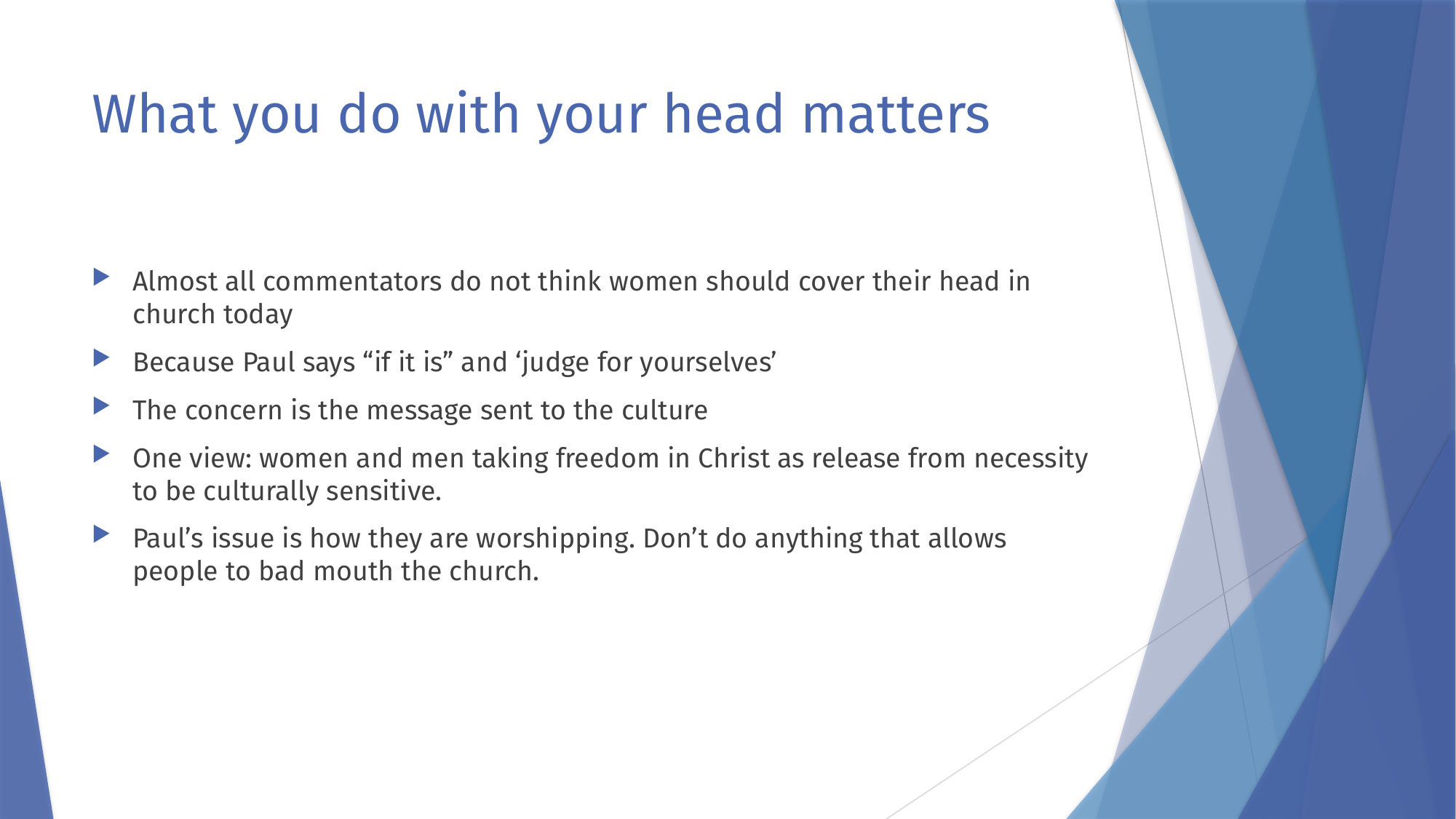

# What you do with your head matters
Almost all commentators do not think women should cover their head in church today
Because Paul says “if it is” and ‘judge for yourselves’
The concern is the message sent to the culture
One view: women and men taking freedom in Christ as release from necessity to be culturally sensitive.
Paul’s issue is how they are worshipping. Don’t do anything that allows people to bad mouth the church.